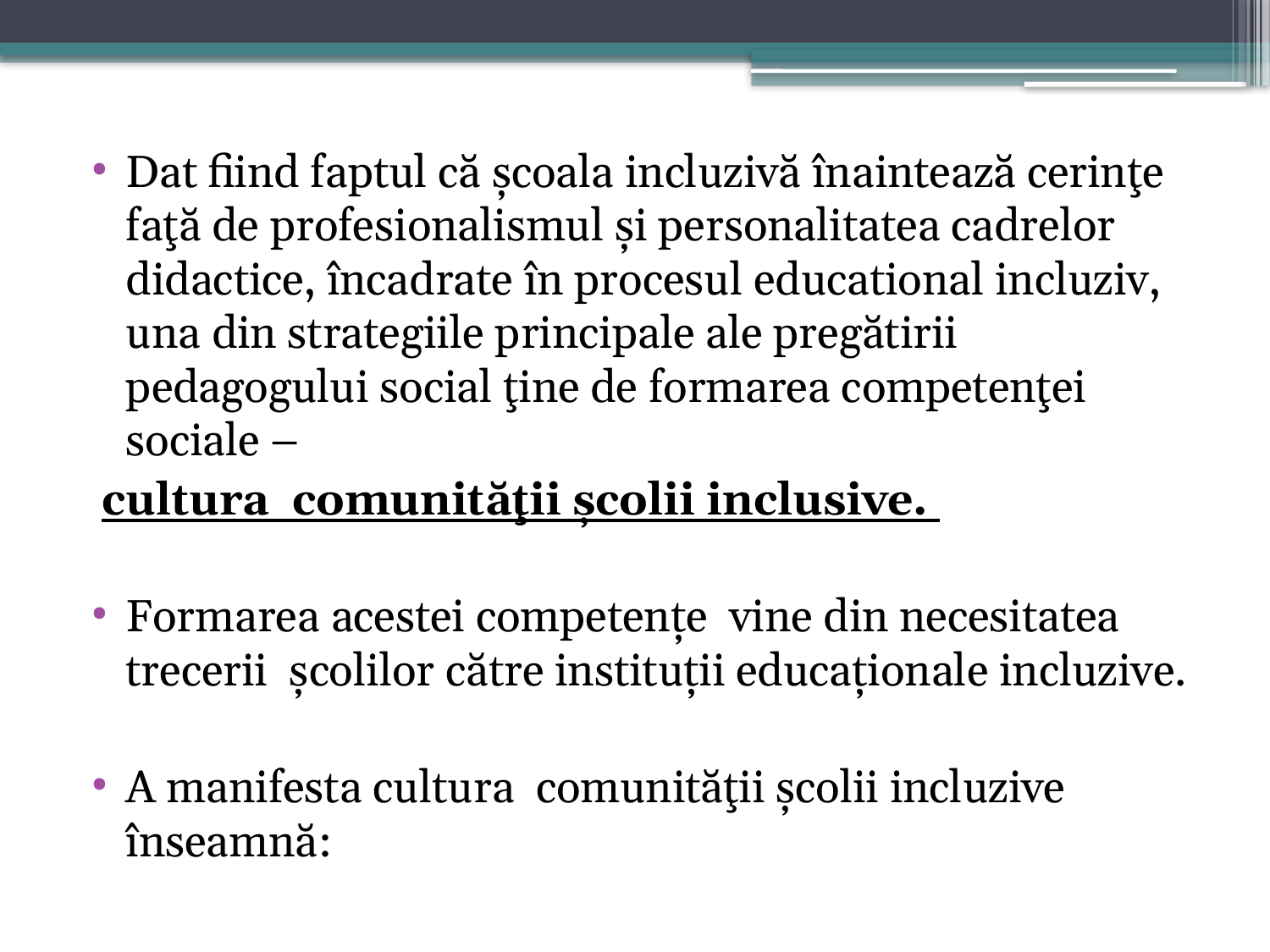

#
Dat fiind faptul că școala incluzivă înaintează cerinţe faţă de profesionalismul și personalitatea cadrelor didactice, încadrate în procesul educational incluziv, una din strategiile principale ale pregătirii pedagogului social ţine de formarea competenţei sociale –
 cultura  comunităţii școlii inclusive.

Formarea acestei competențe  vine din necesitatea  trecerii  școlilor către instituţii educaţionale incluzive.

A manifesta cultura  comunităţii școlii incluzive înseamnă: